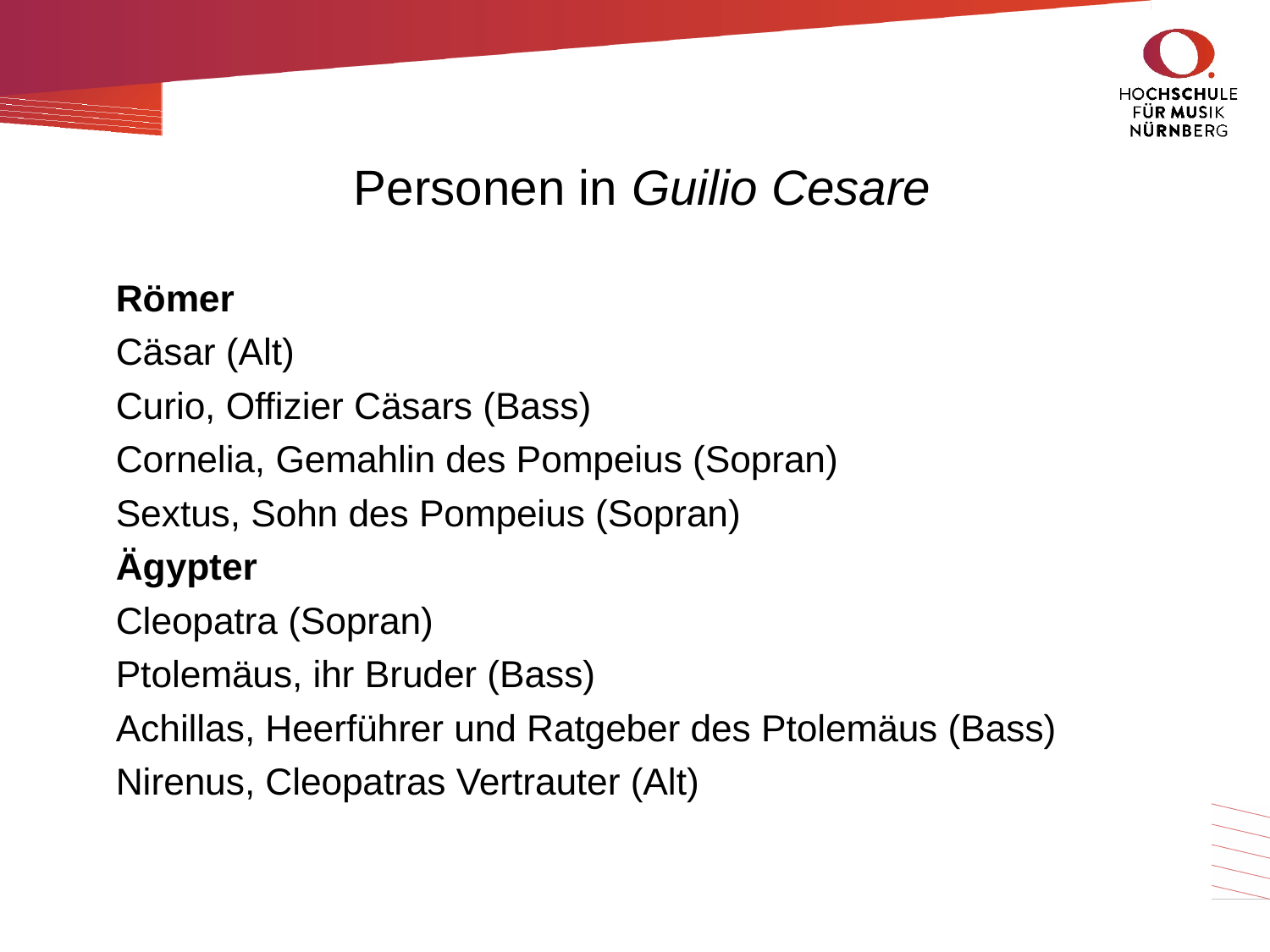

# Personen in Guilio Cesare
Römer
Cäsar (Alt)
Curio, Offizier Cäsars (Bass)
Cornelia, Gemahlin des Pompeius (Sopran)
Sextus, Sohn des Pompeius (Sopran)
Ägypter
Cleopatra (Sopran)
Ptolemäus, ihr Bruder (Bass)
Achillas, Heerführer und Ratgeber des Ptolemäus (Bass)
Nirenus, Cleopatras Vertrauter (Alt)